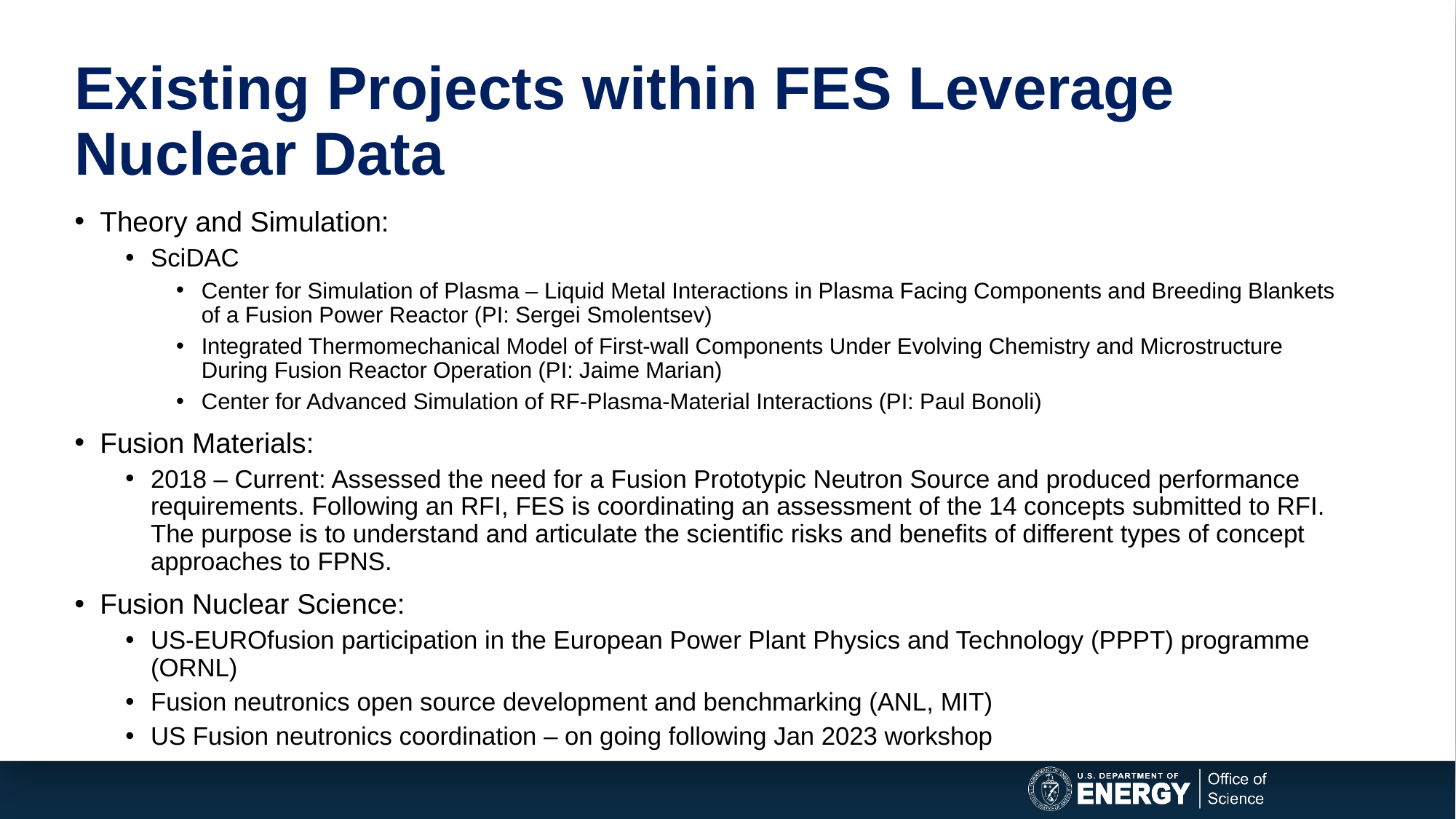

# Existing Projects within FES Leverage Nuclear Data
Theory and Simulation:
SciDAC
Center for Simulation of Plasma – Liquid Metal Interactions in Plasma Facing Components and Breeding Blankets of a Fusion Power Reactor (PI: Sergei Smolentsev)
Integrated Thermomechanical Model of First-wall Components Under Evolving Chemistry and Microstructure During Fusion Reactor Operation (PI: Jaime Marian)
Center for Advanced Simulation of RF-Plasma-Material Interactions (PI: Paul Bonoli)
Fusion Materials:
2018 – Current: Assessed the need for a Fusion Prototypic Neutron Source and produced performance requirements. Following an RFI, FES is coordinating an assessment of the 14 concepts submitted to RFI. The purpose is to understand and articulate the scientific risks and benefits of different types of concept approaches to FPNS.
Fusion Nuclear Science:
US-EUROfusion participation in the European Power Plant Physics and Technology (PPPT) programme (ORNL)
Fusion neutronics open source development and benchmarking (ANL, MIT)
US Fusion neutronics coordination – on going following Jan 2023 workshop